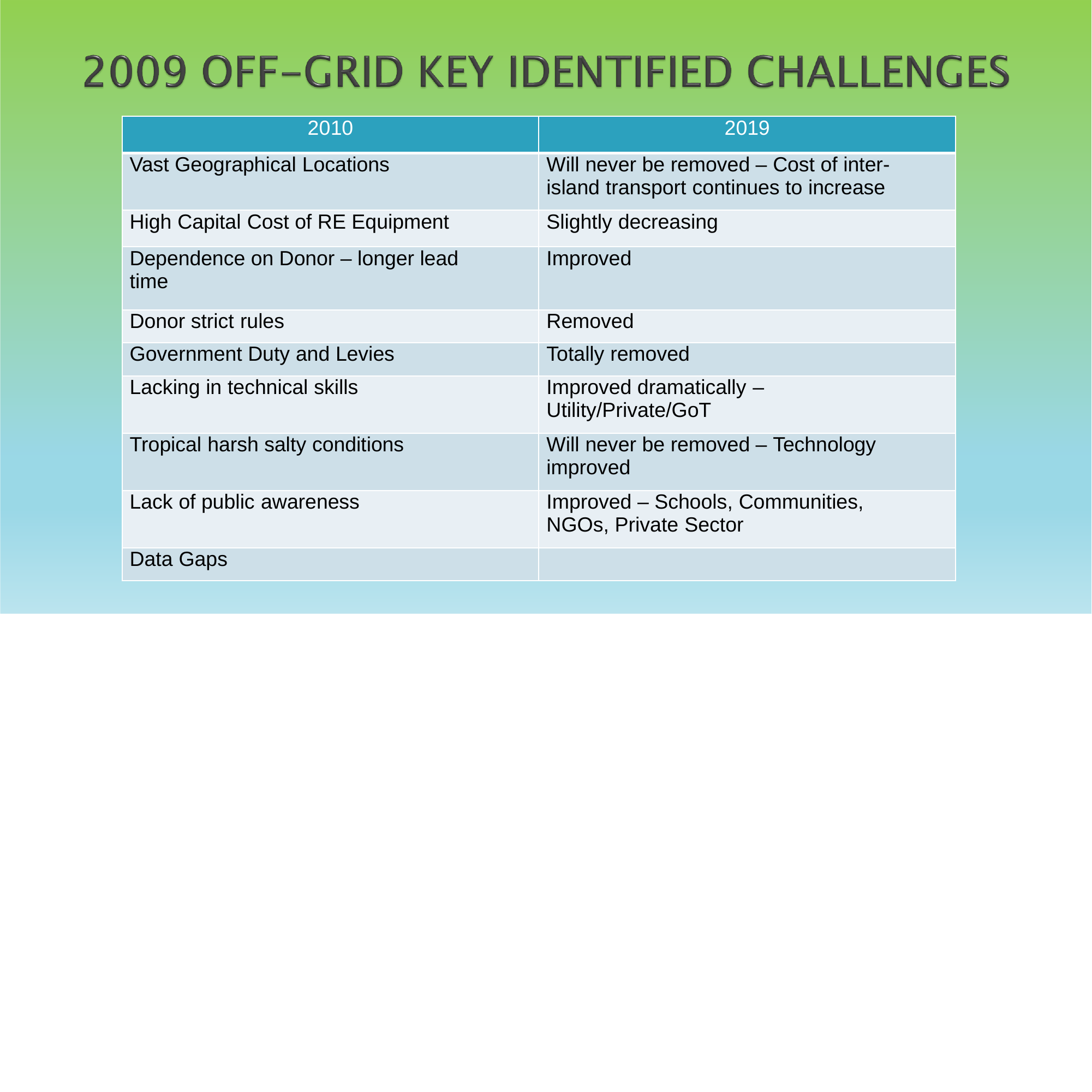

| 2010 | 2019 |
| --- | --- |
| Vast Geographical Locations | Will never be removed – Cost of inter- island transport continues to increase |
| High Capital Cost of RE Equipment | Slightly decreasing |
| Dependence on Donor – longer lead time | Improved |
| Donor strict rules | Removed |
| Government Duty and Levies | Totally removed |
| Lacking in technical skills | Improved dramatically – Utility/Private/GoT |
| Tropical harsh salty conditions | Will never be removed – Technology improved |
| Lack of public awareness | Improved – Schools, Communities, NGOs, Private Sector |
| Data Gaps |  |